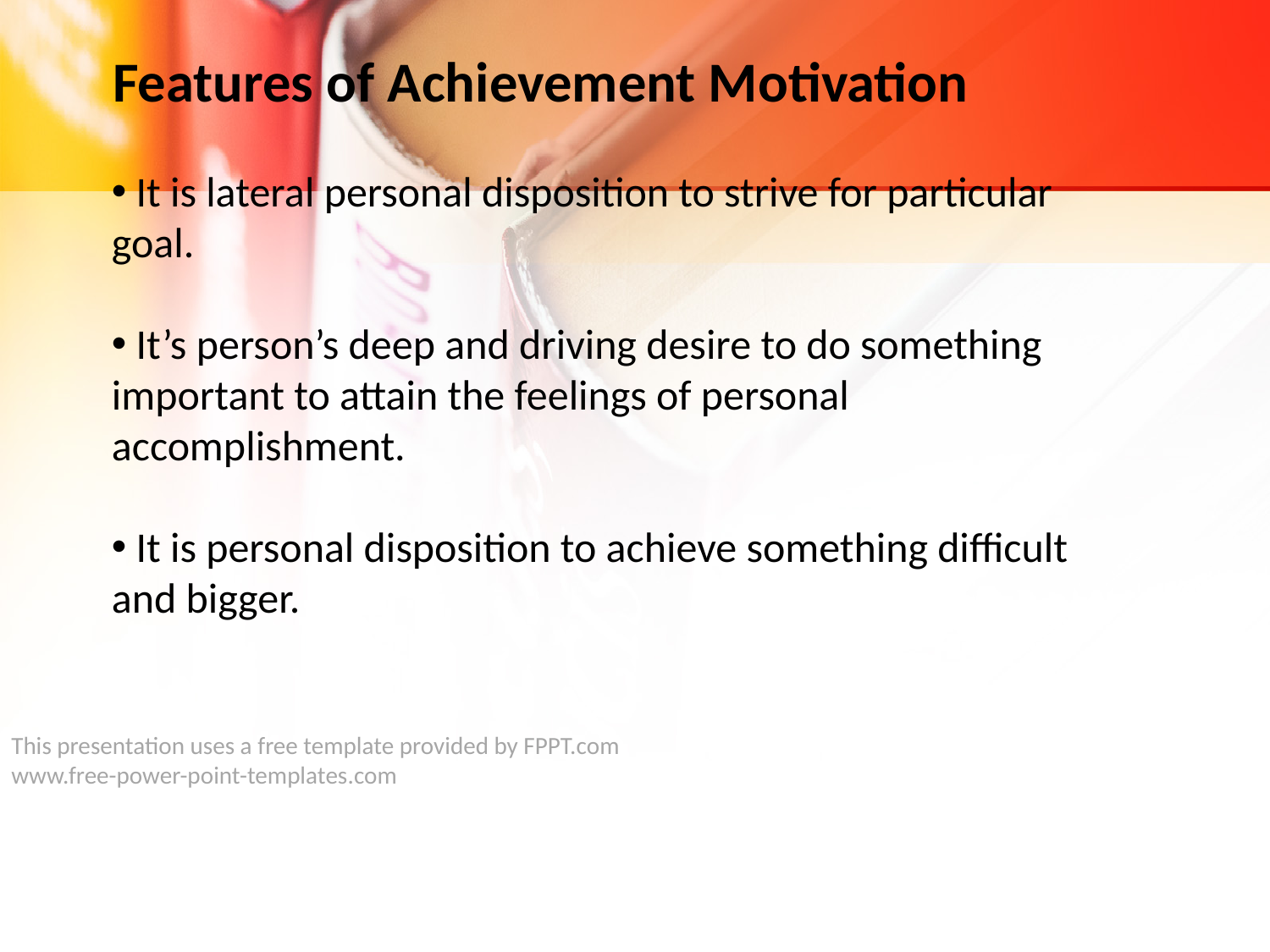

Features of Achievement Motivation
 It is lateral personal disposition to strive for particular goal.

 It’s person’s deep and driving desire to do something important to attain the feelings of personal accomplishment.

 It is personal disposition to achieve something difficult and bigger.